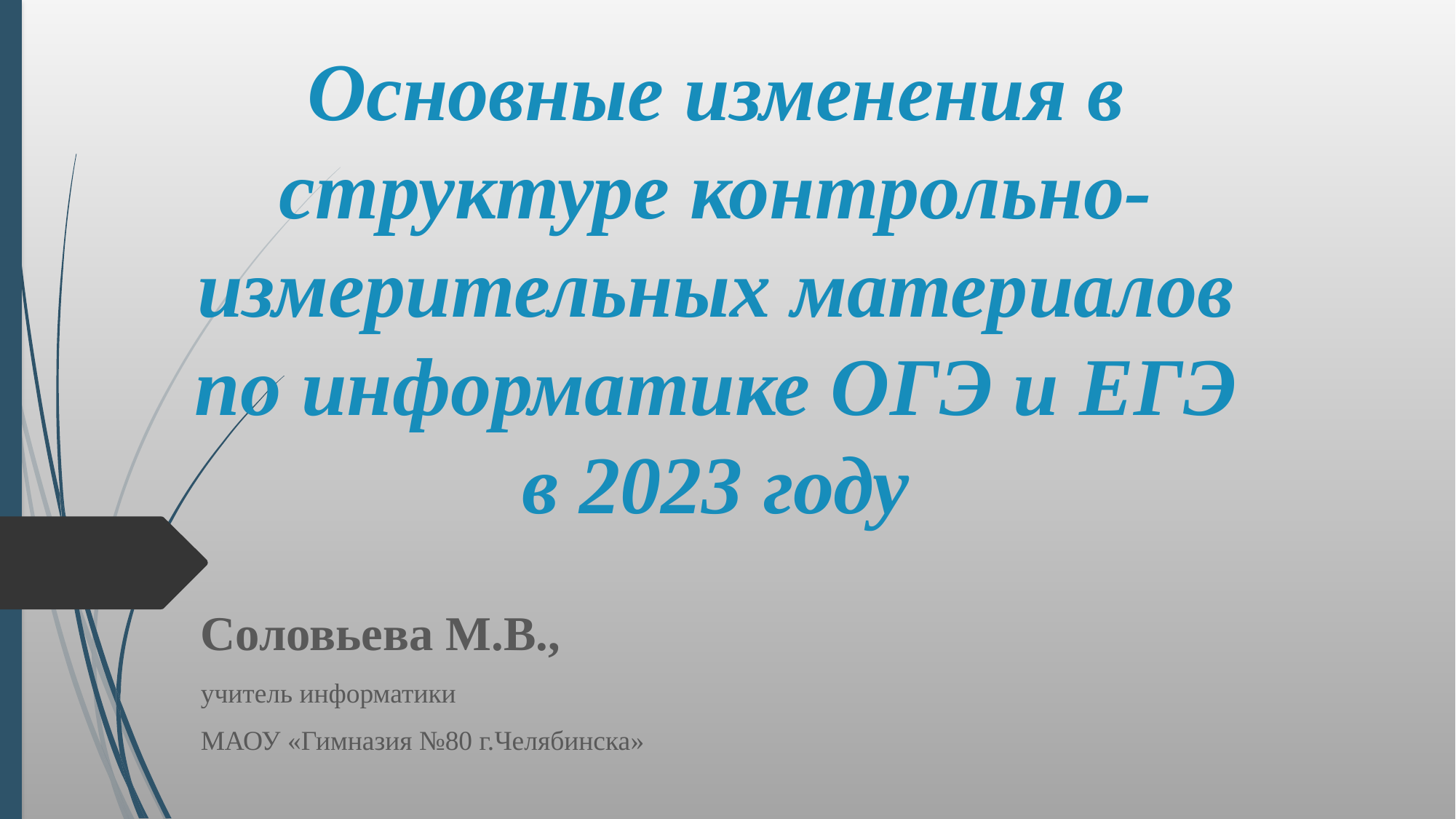

# Основные изменения в структуре контрольно-измерительных материалов по информатике ОГЭ и ЕГЭ в 2023 году
Соловьева М.В.,
учитель информатики
МАОУ «Гимназия №80 г.Челябинска»